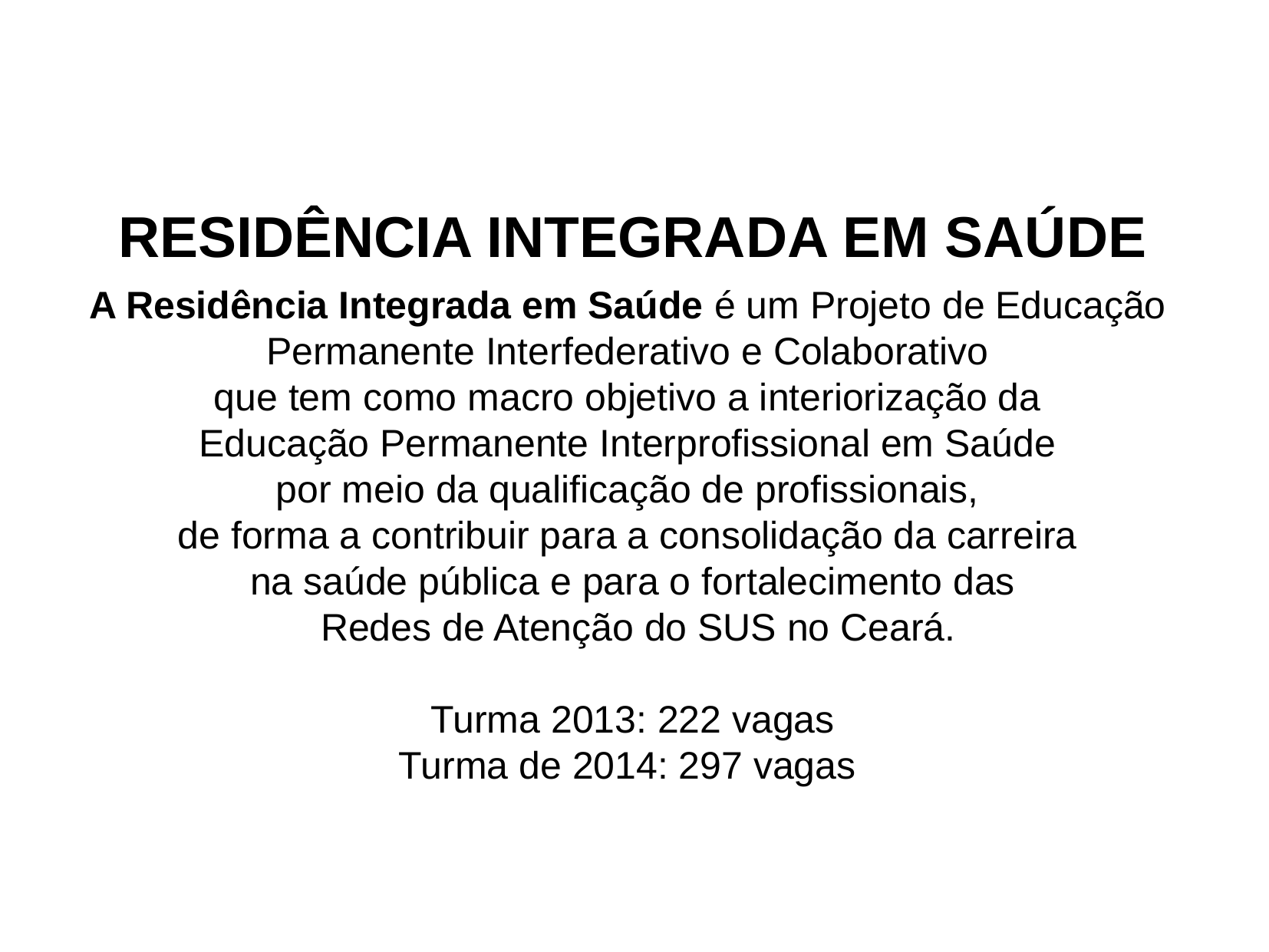

RESIDÊNCIA INTEGRADA EM SAÚDE
# A Residência Integrada em Saúde é um Projeto de Educação Permanente Interfederativo e Colaborativo que tem como macro objetivo a interiorização da Educação Permanente Interprofissional em Saúde por meio da qualificação de profissionais, de forma a contribuir para a consolidação da carreira na saúde pública e para o fortalecimento das Redes de Atenção do SUS no Ceará. Turma 2013: 222 vagas Turma de 2014: 297 vagas